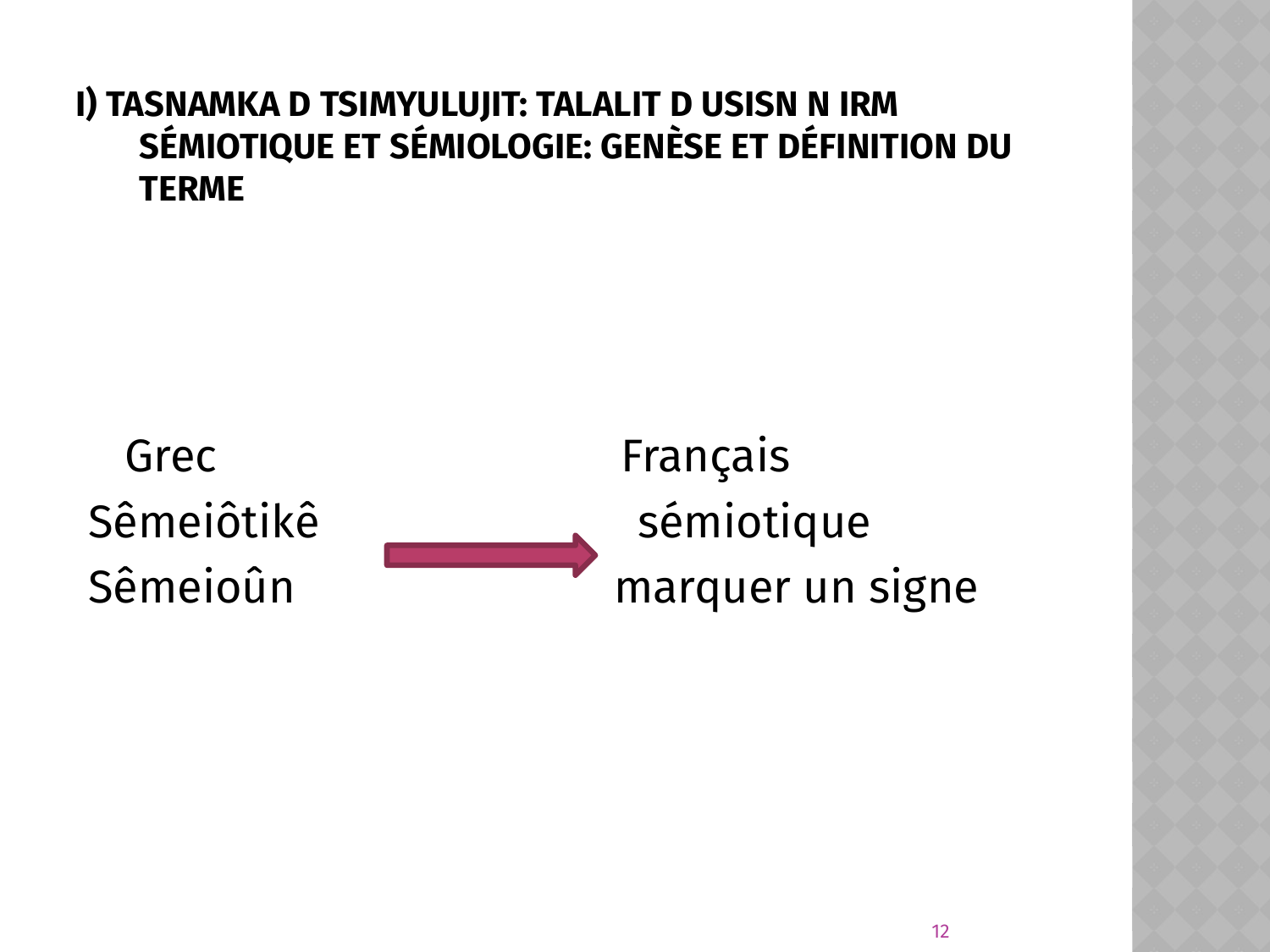

# I) Tasnamka d tsimyulujit: talalit d usisn n irm Sémiotique et sémiologie: genèse et définition du terme

    Grec                                 Français
 Sêmeiôtikê                          sémiotique
 Sêmeioûn                          marquer un signe

12